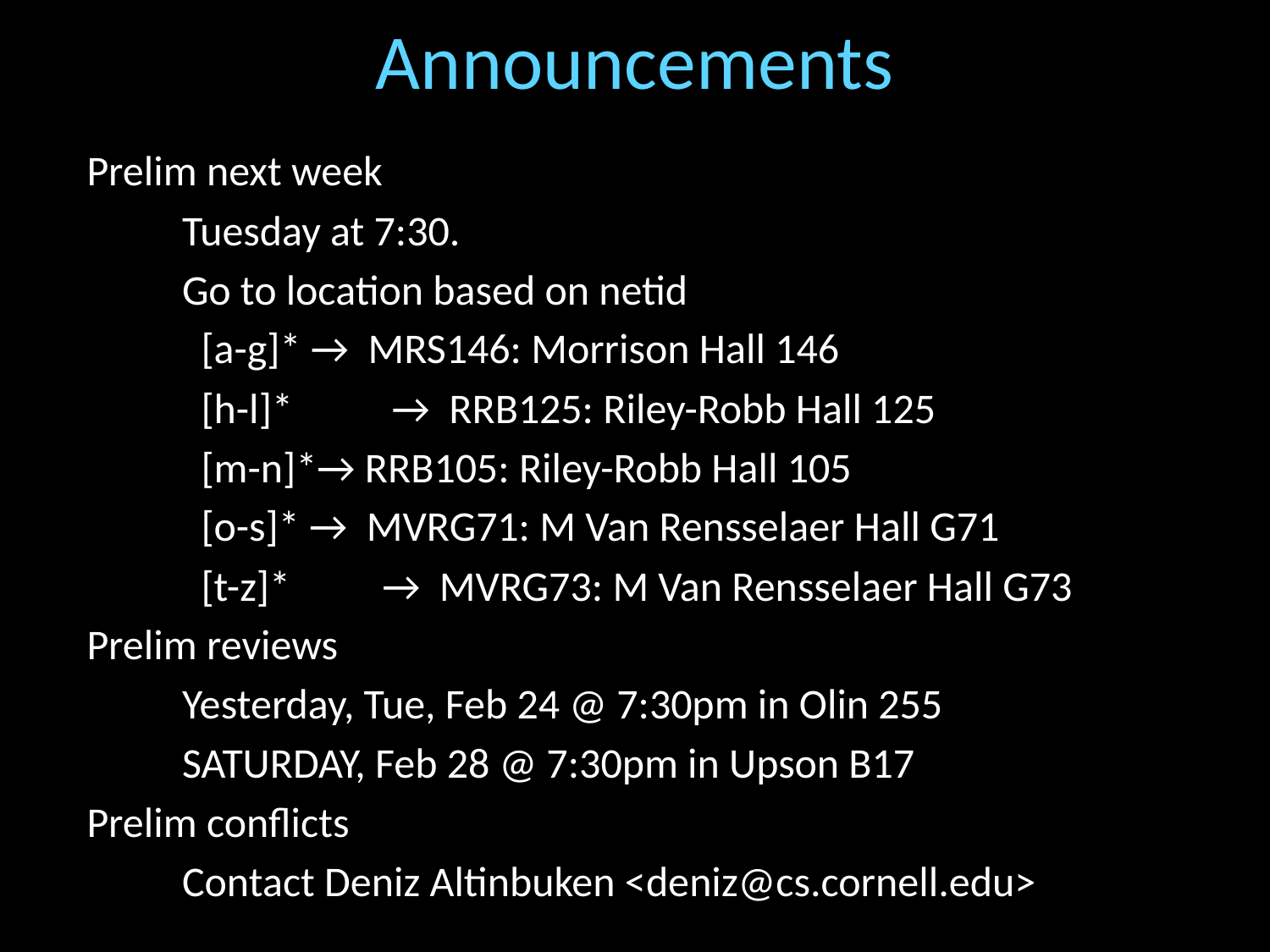

# Announcements
Prelim next week
	Tuesday at 7:30.
	Go to location based on netid
	  [a-g]* →  MRS146: Morrison Hall 146
	  [h-l]*	  →  RRB125: Riley-Robb Hall 125
	  [m-n]*→ RRB105: Riley-Robb Hall 105
	  [o-s]* →  MVRG71: M Van Rensselaer Hall G71
	  [t-z]*	 →  MVRG73: M Van Rensselaer Hall G73
Prelim reviews
	Yesterday, Tue, Feb 24 @ 7:30pm in Olin 255
	SATURDAY, Feb 28 @ 7:30pm in Upson B17
Prelim conflicts
	Contact Deniz Altinbuken <deniz@cs.cornell.edu>